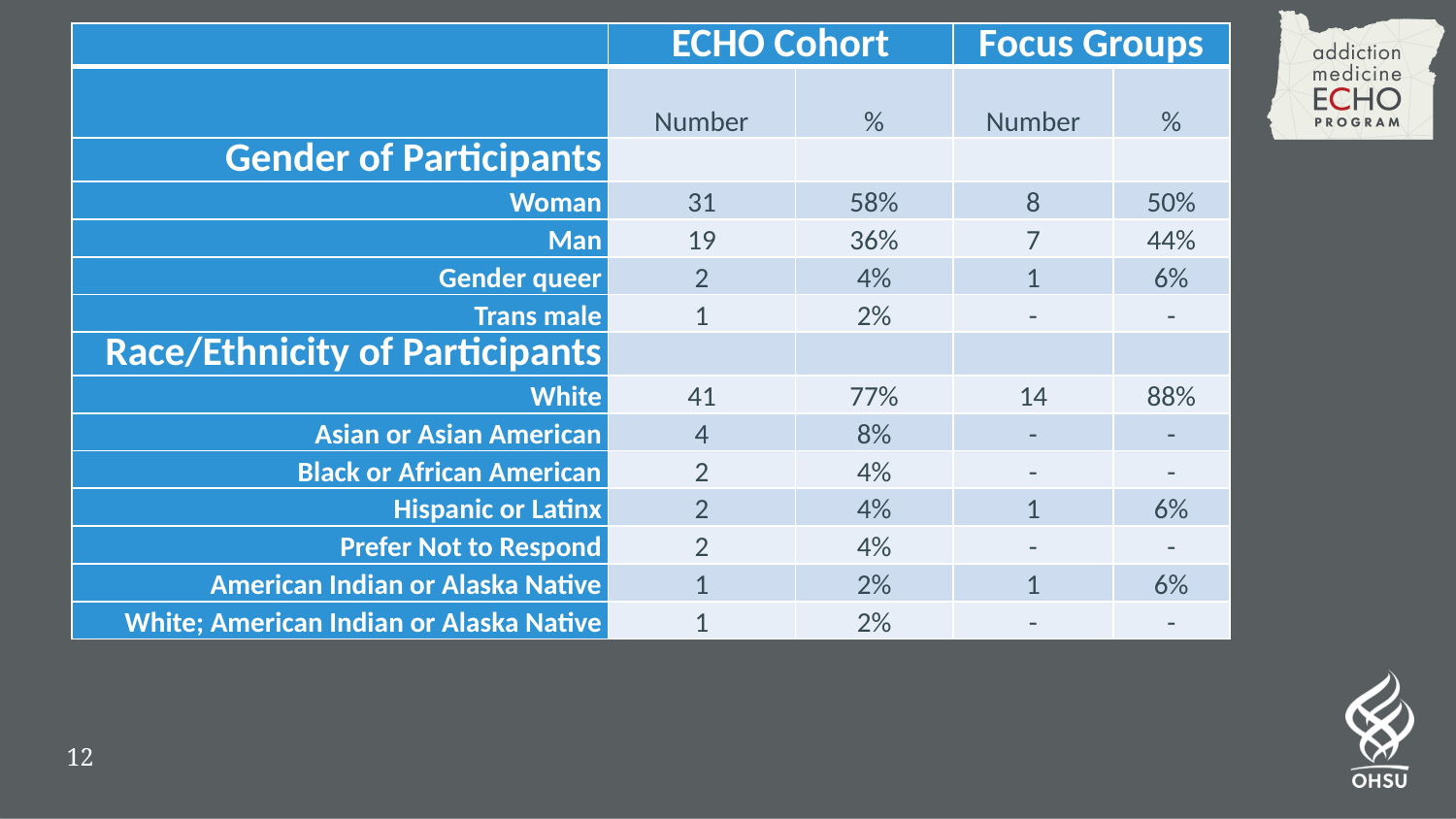

|  | ECHO Cohort |  | Focus Groups |  |
| --- | --- | --- | --- | --- |
|  | Number | % | Number | % |
| Gender of Participants |  |  |  |  |
| Woman | 31 | 58% | 8 | 50% |
| Man | 19 | 36% | 7 | 44% |
| Gender queer | 2 | 4% | 1 | 6% |
| Trans male | 1 | 2% | - | - |
| Race/Ethnicity of Participants |  |  |  |  |
| White | 41 | 77% | 14 | 88% |
| Asian or Asian American | 4 | 8% | - | - |
| Black or African American | 2 | 4% | - | - |
| Hispanic or Latinx | 2 | 4% | 1 | 6% |
| Prefer Not to Respond | 2 | 4% | - | - |
| American Indian or Alaska Native | 1 | 2% | 1 | 6% |
| White; American Indian or Alaska Native | 1 | 2% | - | - |
#